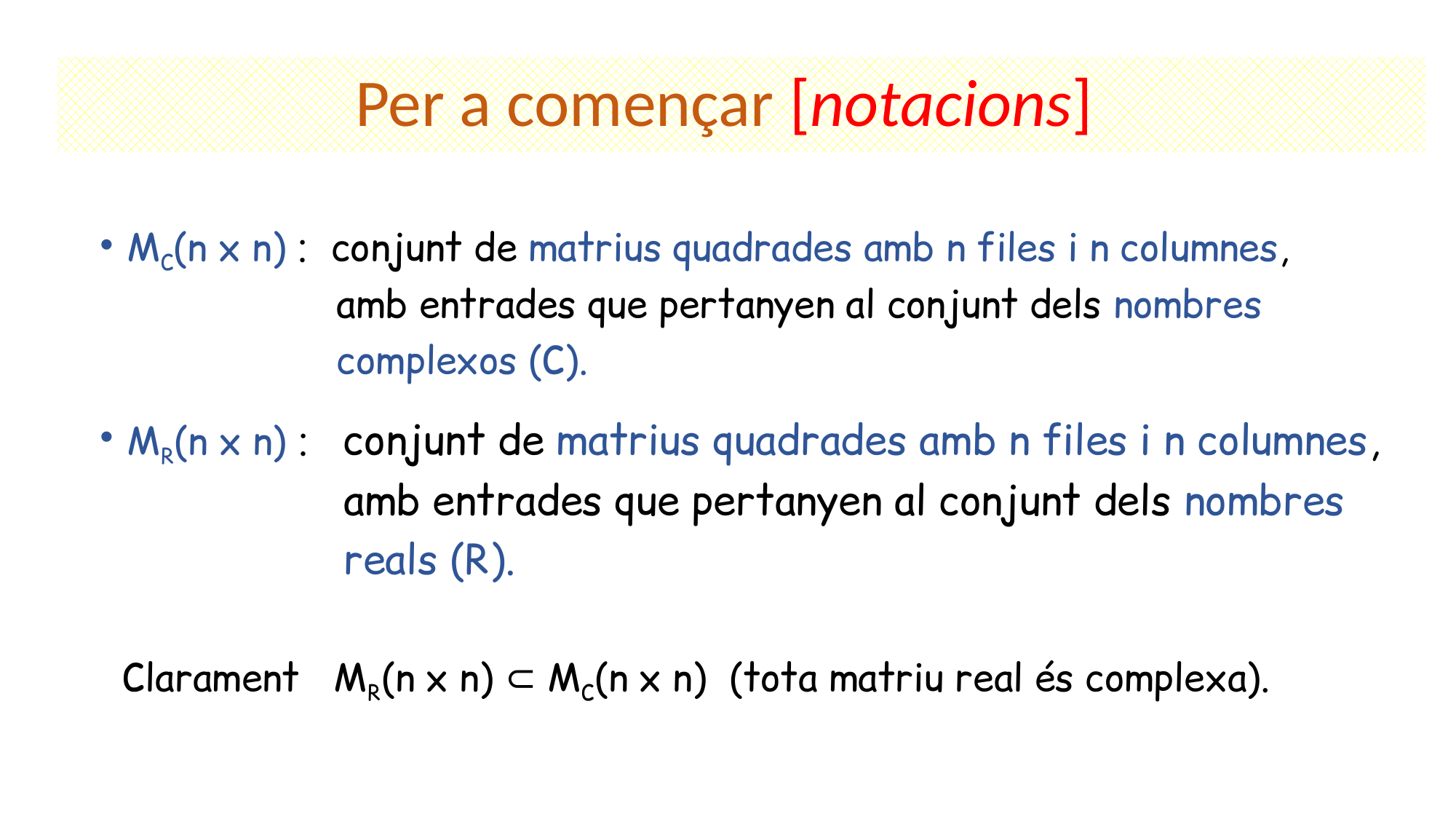

# Per a començar [notacions]
MC(n x n) :  conjunt de matrius quadrades amb n files i n columnes,
                     amb entrades que pertanyen al conjunt dels nombres
                     complexos (C).

MR(n x n) :   conjunt de matrius quadrades amb n files i n columnes,
                    amb entrades que pertanyen al conjunt dels nombres
                    reals (R).

  Clarament   MR(n x n) ⊂ MC(n x n)  (tota matriu real és complexa).